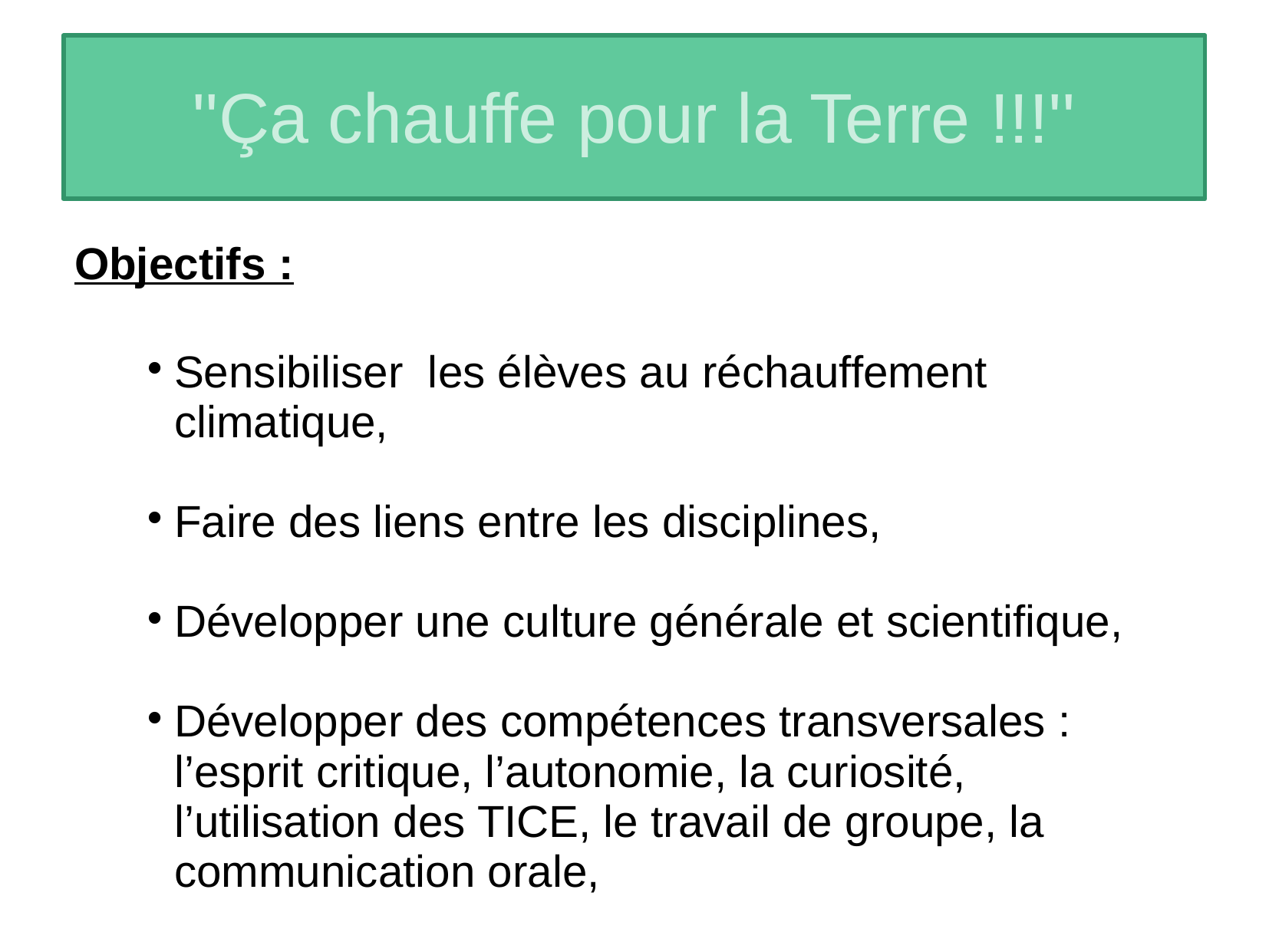

# ''Ça chauffe pour la Terre !!!''
Objectifs :
Sensibiliser  les élèves au réchauffement climatique,

Faire des liens entre les disciplines,

Développer une culture générale et scientifique,

Développer des compétences transversales : l’esprit critique, l’autonomie, la curiosité, l’utilisation des TICE, le travail de groupe, la communication orale,